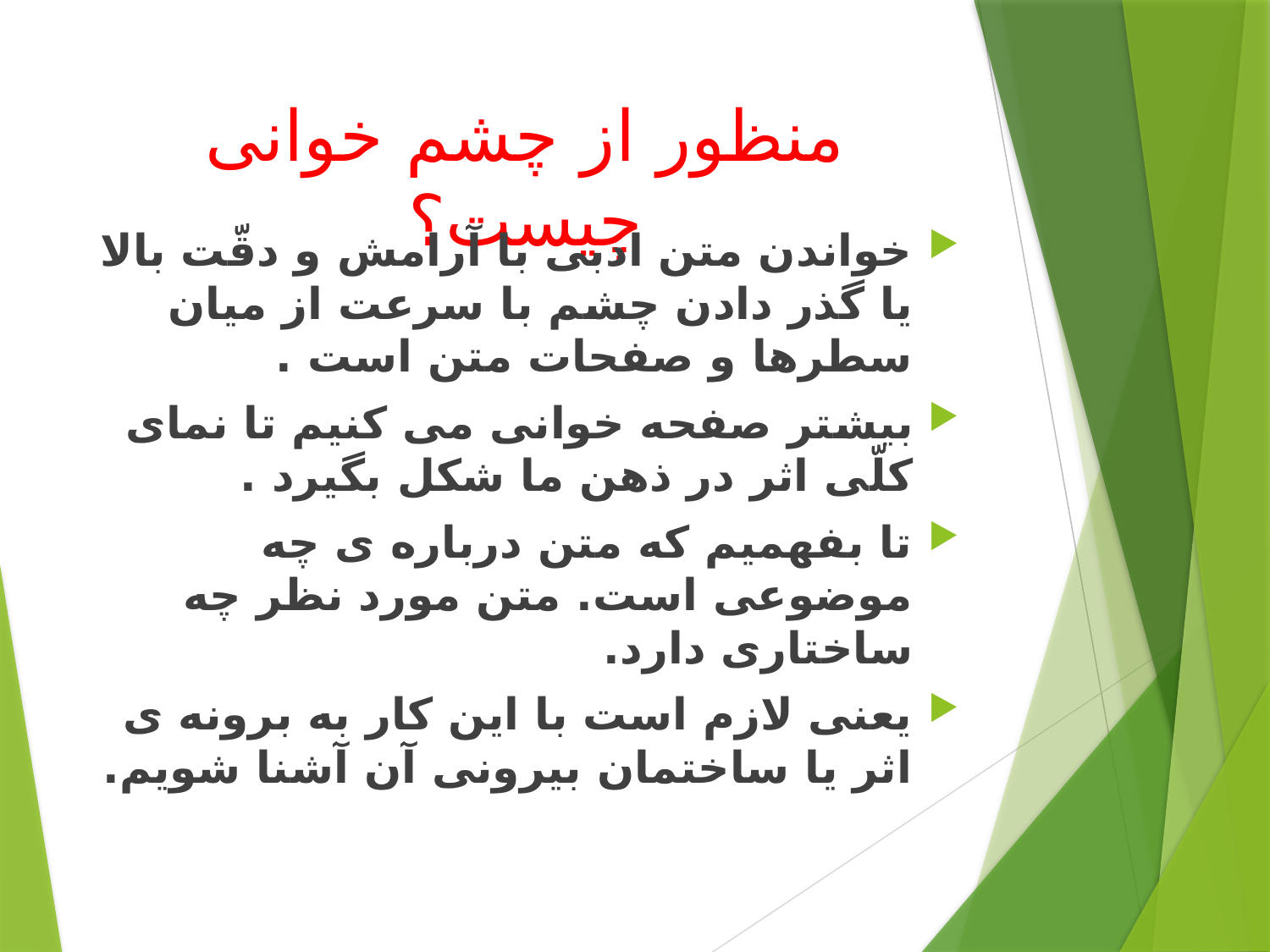

# منظور از چشم خوانی چیست؟
خواندن متن ادبی با آرامش و دقّت بالا یا گذر دادن چشم با سرعت از میان سطرها و صفحات متن است .
بیشتر صفحه خوانی می کنیم تا نمای کلّی اثر در ذهن ما شکل بگیرد .
تا بفهمیم که متن درباره ی چه موضوعی است. متن مورد نظر چه ساختاری دارد.
یعنی لازم است با این کار به برونه ی اثر یا ساختمان بیرونی آن آشنا شویم.